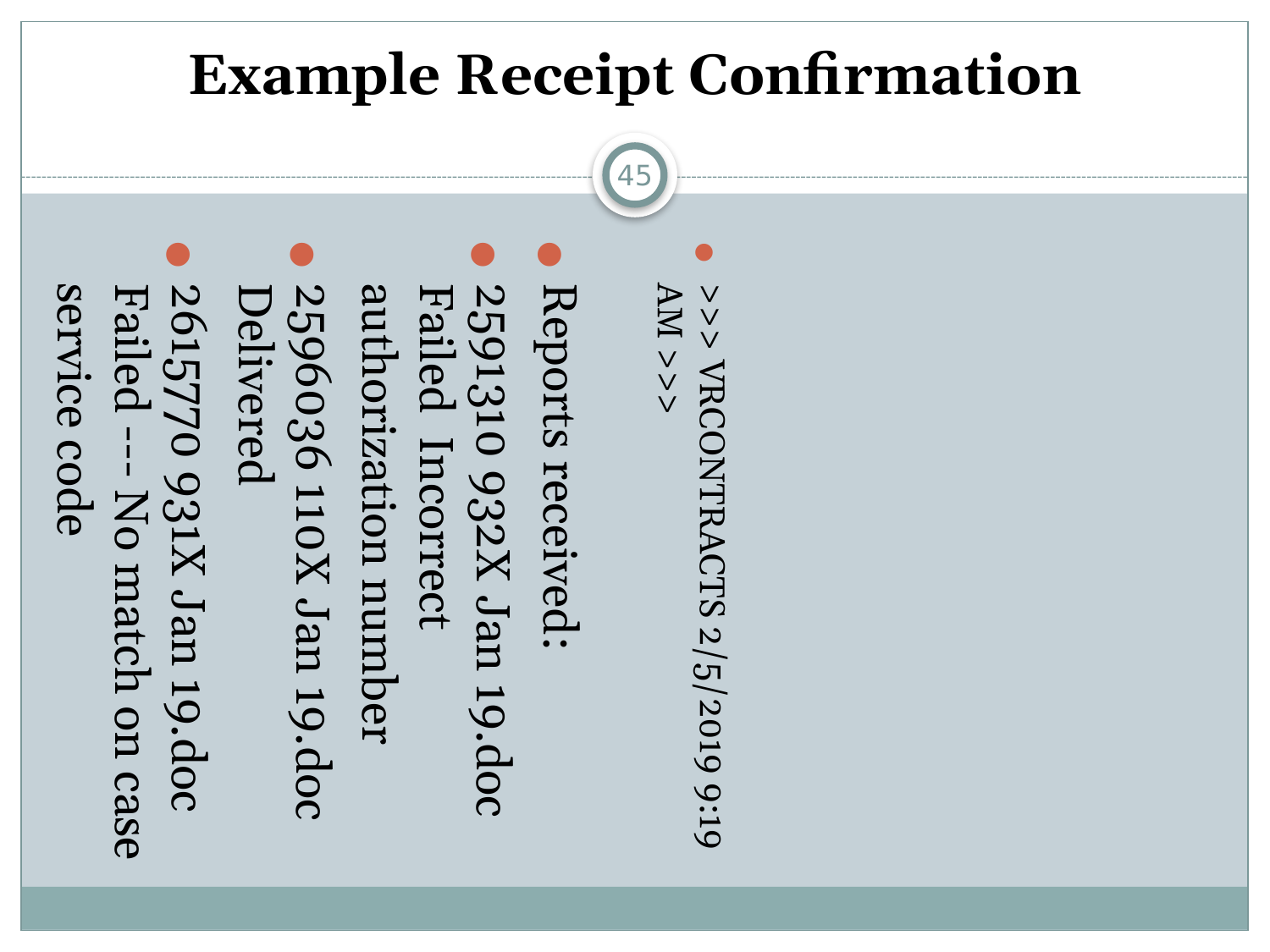

Example Receipt Confirmation
45
>>> VRCONTRACTS 2/5/2019 9:19 AM >>>

Reports received:
2591310 932X Jan 19.doc  Failed  Incorrect authorization number
2596036 110X Jan 19.doc  Delivered
2615770 931X Jan 19.doc  Failed --- No match on case service code